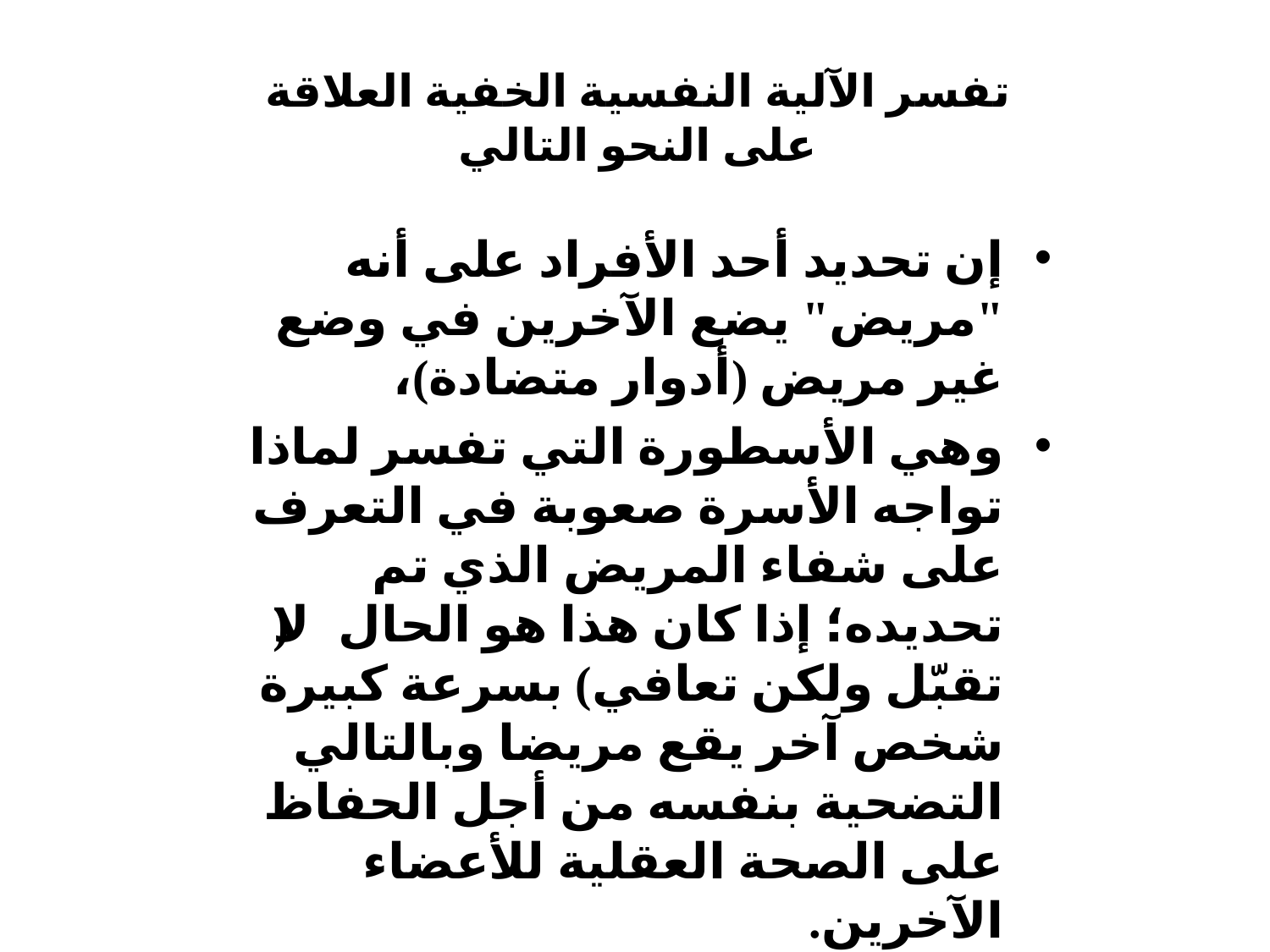

تفسر الآلية النفسية الخفية العلاقة على النحو التالي
إن تحديد أحد الأفراد على أنه "مريض" يضع الآخرين في وضع غير مريض (أدوار متضادة)،
وهي الأسطورة التي تفسر لماذا تواجه الأسرة صعوبة في التعرف على شفاء المريض الذي تم تحديده؛ إذا كان هذا هو الحال (لا تقبّل ولكن تعافي) بسرعة كبيرة شخص آخر يقع مريضا وبالتالي التضحية بنفسه من أجل الحفاظ على الصحة العقلية للأعضاء الآخرين.
 وهي تمنع أي تعبير عن المشاعر الحقيقية بين الأفراد وعن أنفسهم كذلك.